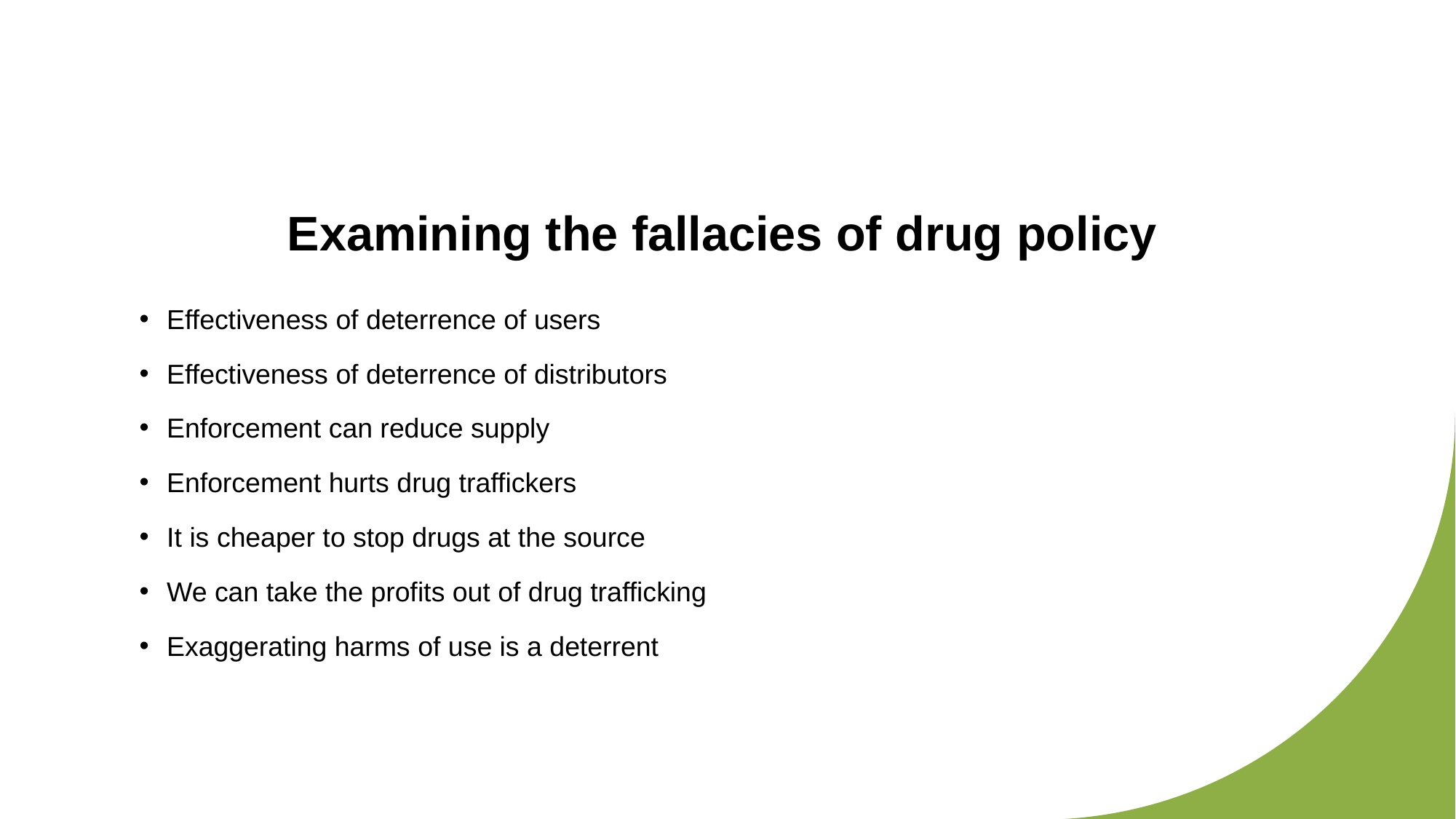

# Examining the fallacies of drug policy
Effectiveness of deterrence of users
Effectiveness of deterrence of distributors
Enforcement can reduce supply
Enforcement hurts drug traffickers
It is cheaper to stop drugs at the source
We can take the profits out of drug trafficking
Exaggerating harms of use is a deterrent